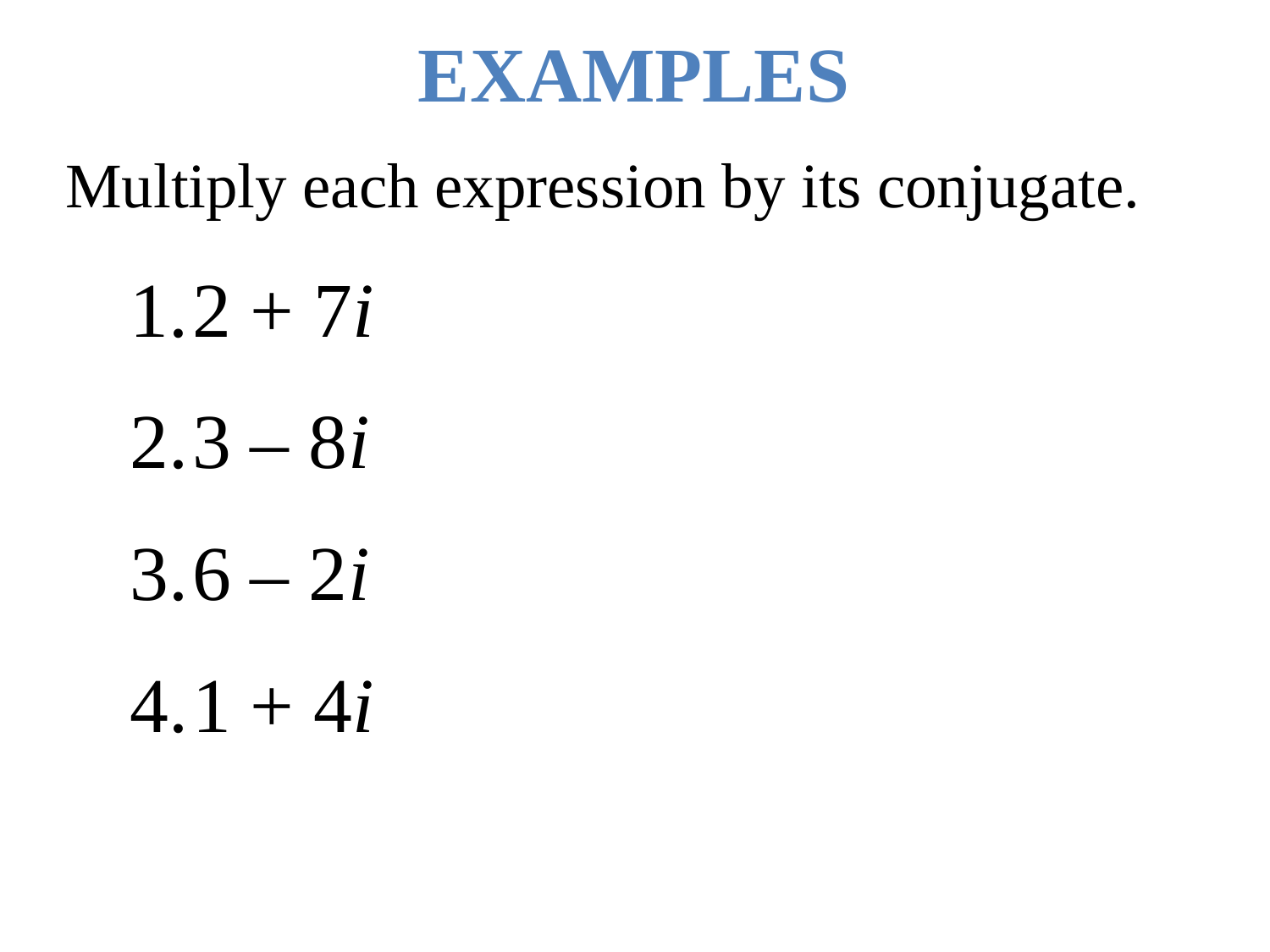

Examples
Multiply each expression by its conjugate.
2 + 7i
3 – 8i
6 – 2i
1 + 4i